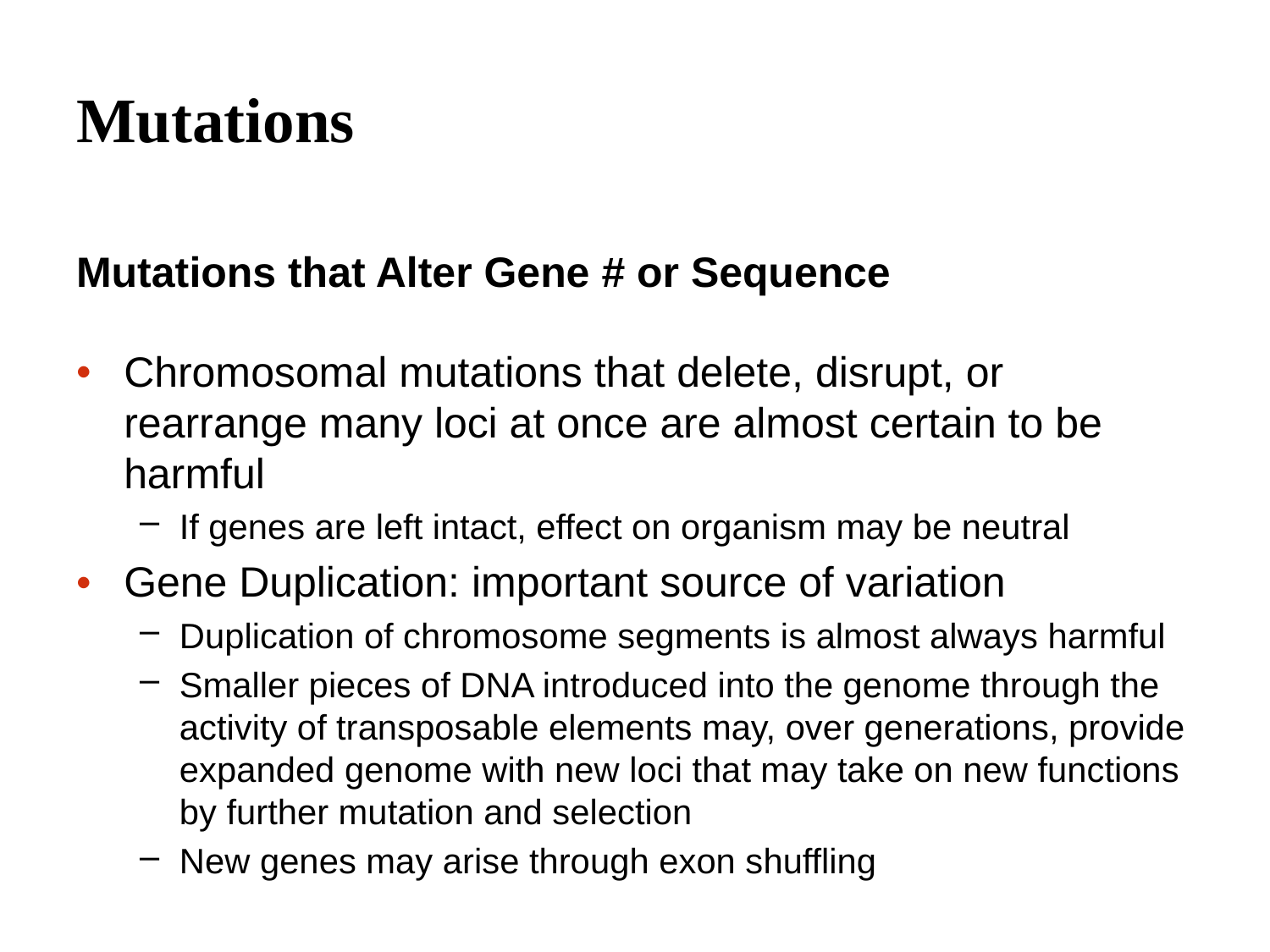

# Mutations
Mutations that Alter Gene # or Sequence
Chromosomal mutations that delete, disrupt, or rearrange many loci at once are almost certain to be harmful
If genes are left intact, effect on organism may be neutral
Gene Duplication: important source of variation
Duplication of chromosome segments is almost always harmful
Smaller pieces of DNA introduced into the genome through the activity of transposable elements may, over generations, provide expanded genome with new loci that may take on new functions by further mutation and selection
New genes may arise through exon shuffling